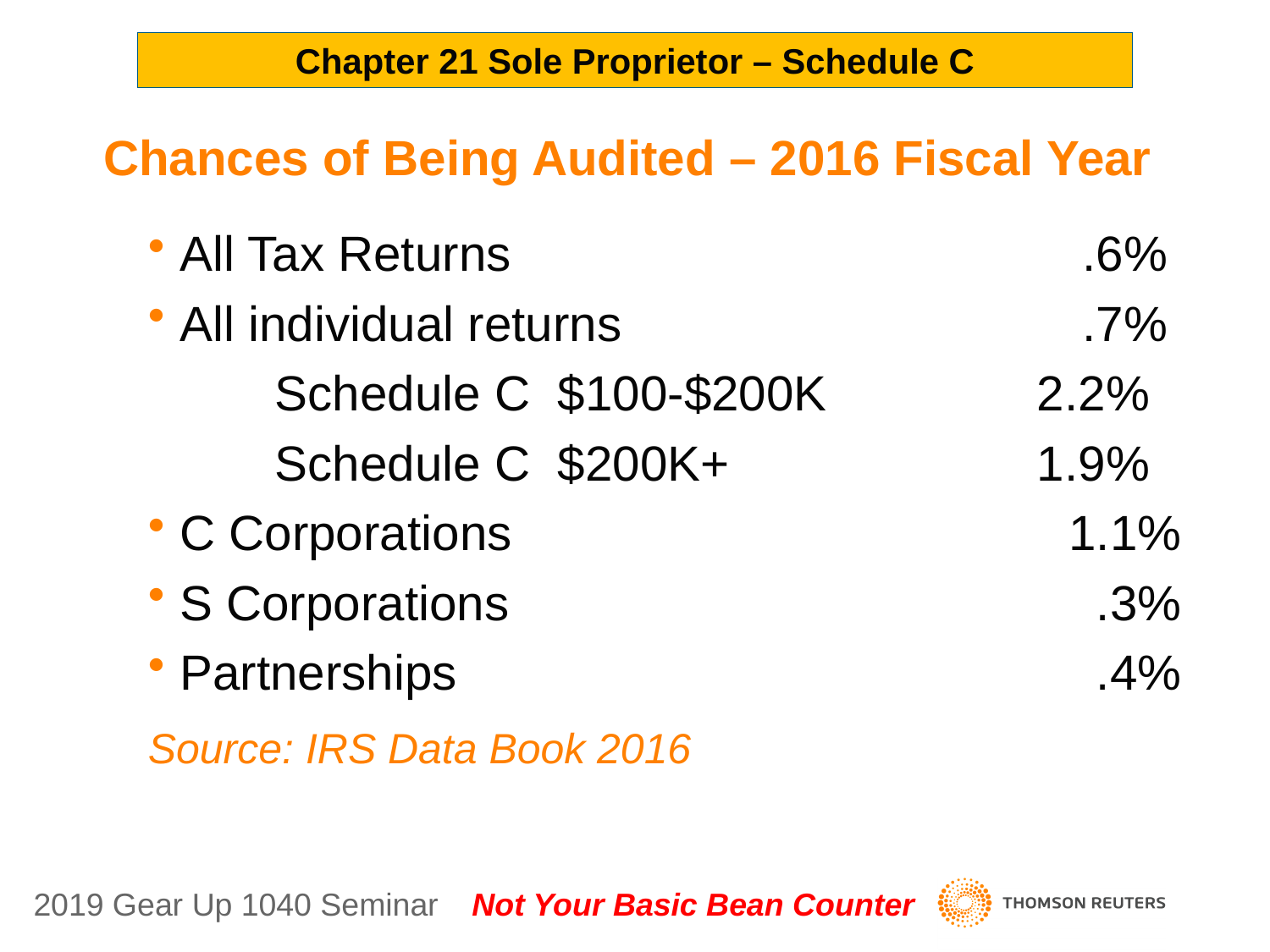

Chapter 21 Sole Proprietor – Schedule C
# Chances of Being Audited – 2016 Fiscal Year
All Tax Returns			 		 .6%
All individual returns				 .7%
	Schedule C  $100-$200K		2.2%
	Schedule C  $200K+			1.9%
C Corporations					1.1%
S Corporations					  .3%
Partnerships					  .4%
Source: IRS Data Book 2016